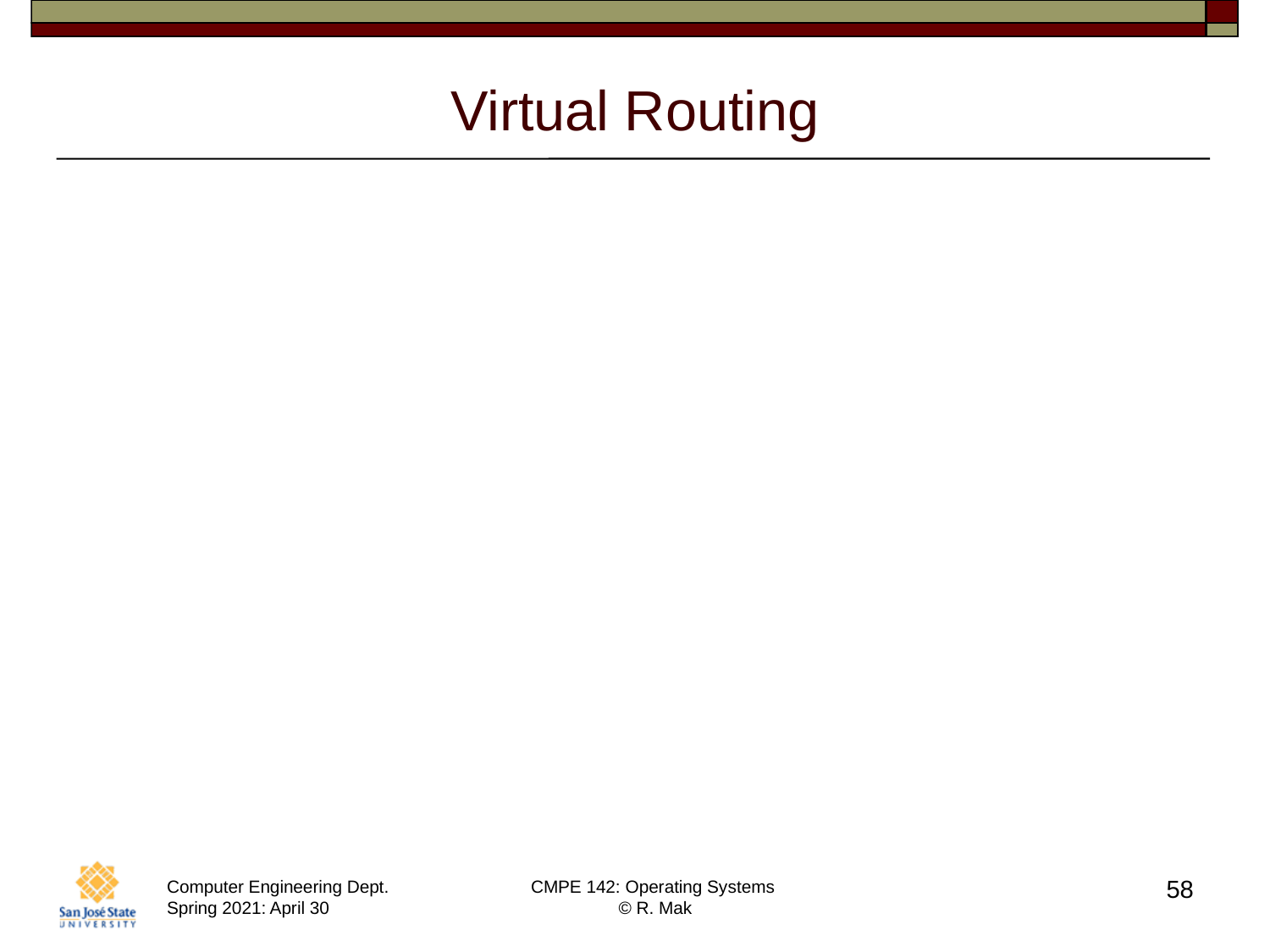

# Virtual Routing
A path from A to B is fixed
for the duration of one session.

Different sessions involving messages
from A to B may have different paths.

Partial remedy to adapting to load changes.

Ensures that messages will be delivered
in the order in which they were sent.
58